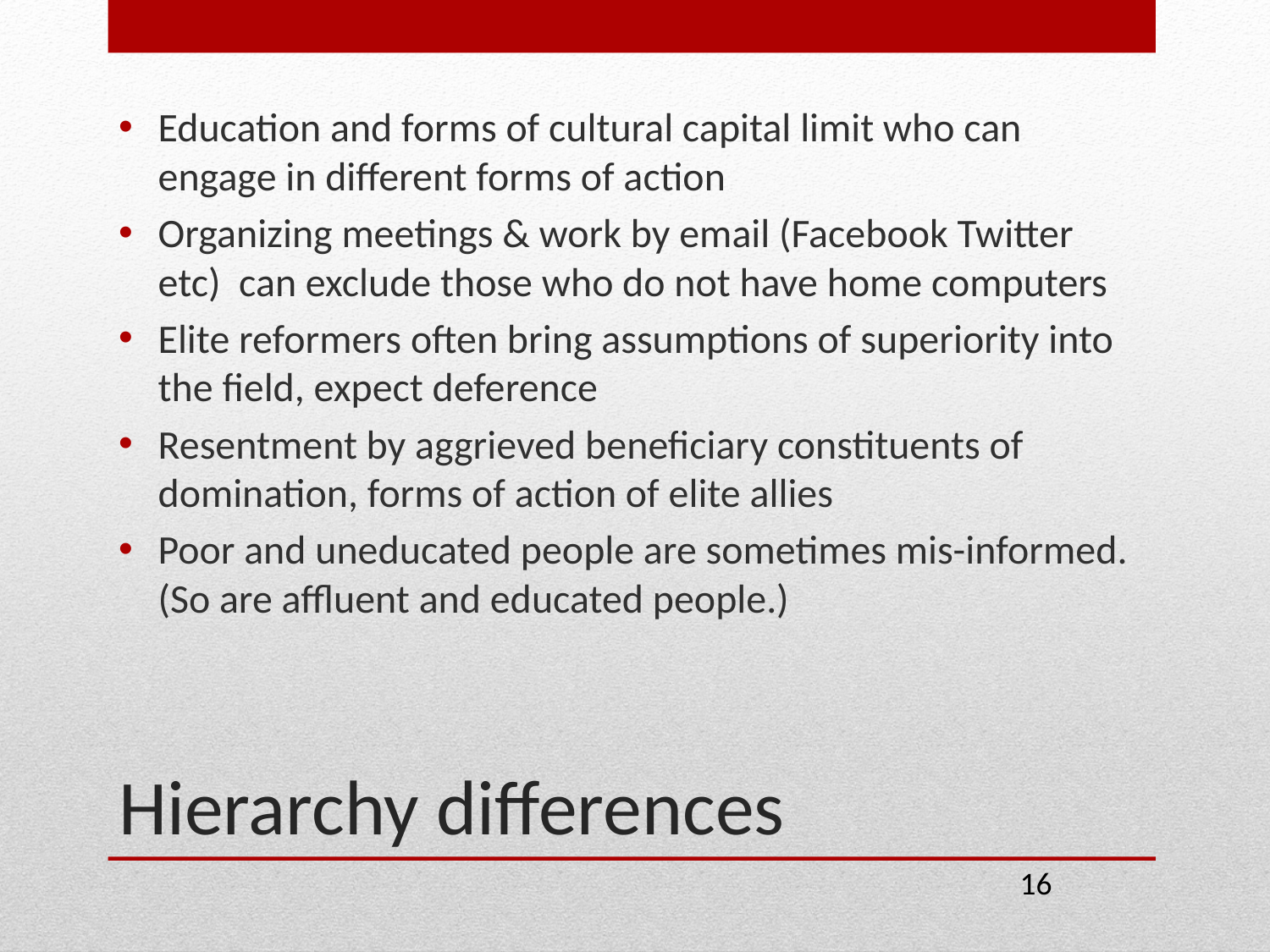

Education and forms of cultural capital limit who can engage in different forms of action
Organizing meetings & work by email (Facebook Twitter etc)  can exclude those who do not have home computers
Elite reformers often bring assumptions of superiority into the field, expect deference
Resentment by aggrieved beneficiary constituents of domination, forms of action of elite allies
Poor and uneducated people are sometimes mis-informed. (So are affluent and educated people.)

# Hierarchy differences
16